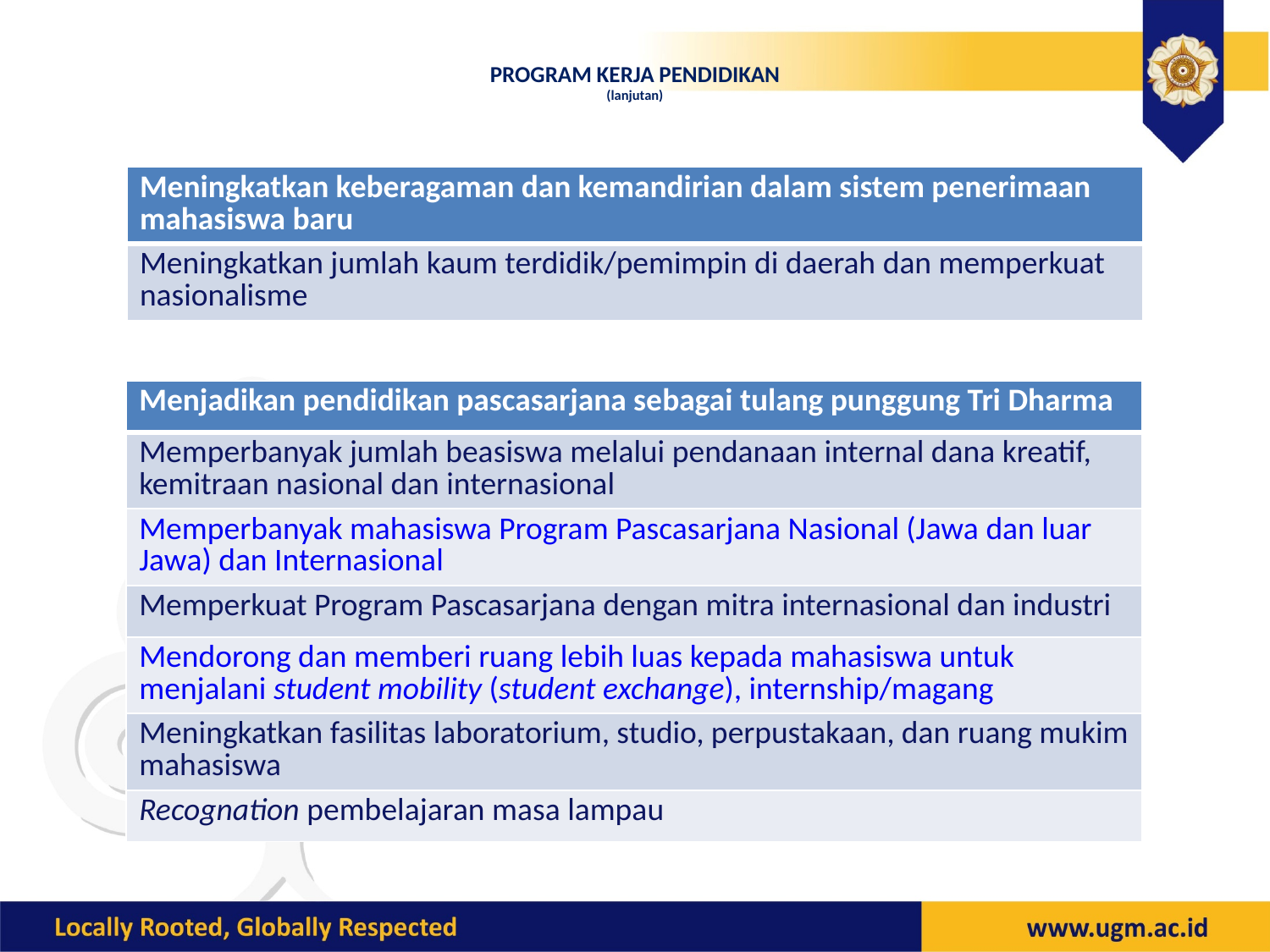

# PROGRAM KERJA PENDIDIKAN (lanjutan)
| Meningkatkan keberagaman dan kemandirian dalam sistem penerimaan mahasiswa baru |
| --- |
| Meningkatkan jumlah kaum terdidik/pemimpin di daerah dan memperkuat nasionalisme |
| Menjadikan pendidikan pascasarjana sebagai tulang punggung Tri Dharma |
| --- |
| Memperbanyak jumlah beasiswa melalui pendanaan internal dana kreatif, kemitraan nasional dan internasional |
| Memperbanyak mahasiswa Program Pascasarjana Nasional (Jawa dan luar Jawa) dan Internasional |
| Memperkuat Program Pascasarjana dengan mitra internasional dan industri |
| Mendorong dan memberi ruang lebih luas kepada mahasiswa untuk menjalani student mobility (student exchange), internship/magang |
| Meningkatkan fasilitas laboratorium, studio, perpustakaan, dan ruang mukim mahasiswa |
| Recognation pembelajaran masa lampau |